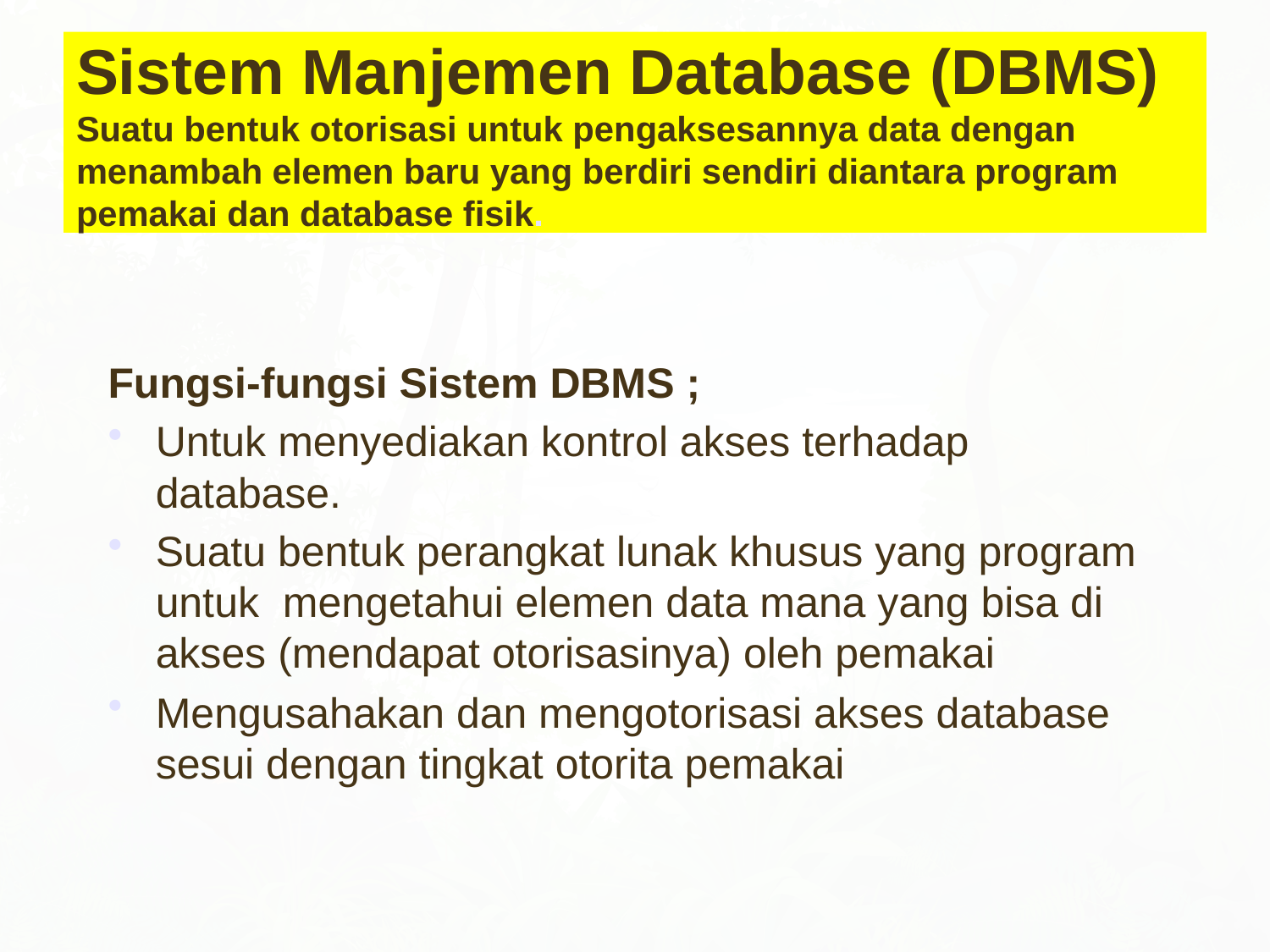

# Sistem Manjemen Database (DBMS) Suatu bentuk otorisasi untuk pengaksesannya data dengan menambah elemen baru yang berdiri sendiri diantara program pemakai dan database fisik.
Fungsi-fungsi Sistem DBMS ;
Untuk menyediakan kontrol akses terhadap database.
Suatu bentuk perangkat lunak khusus yang program untuk  mengetahui elemen data mana yang bisa di akses (mendapat otorisasinya) oleh pemakai
Mengusahakan dan mengotorisasi akses database sesui dengan tingkat otorita pemakai